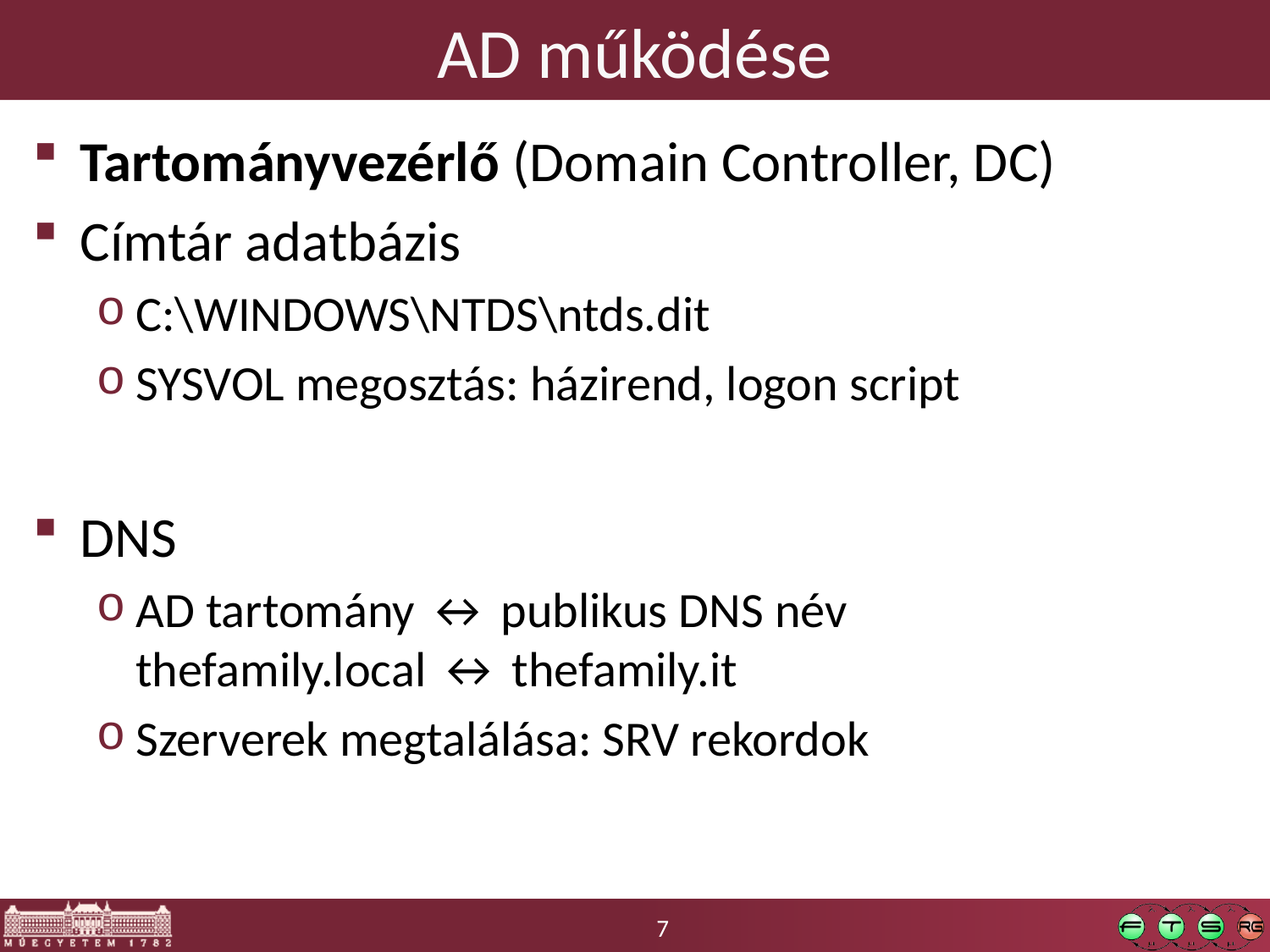

# AD működése
Tartományvezérlő (Domain Controller, DC)
Címtár adatbázis
C:\WINDOWS\NTDS\ntds.dit
SYSVOL megosztás: házirend, logon script

DNS
AD tartomány ↔ publikus DNS név
thefamily.local ↔ thefamily.it
Szerverek megtalálása: SRV rekordok